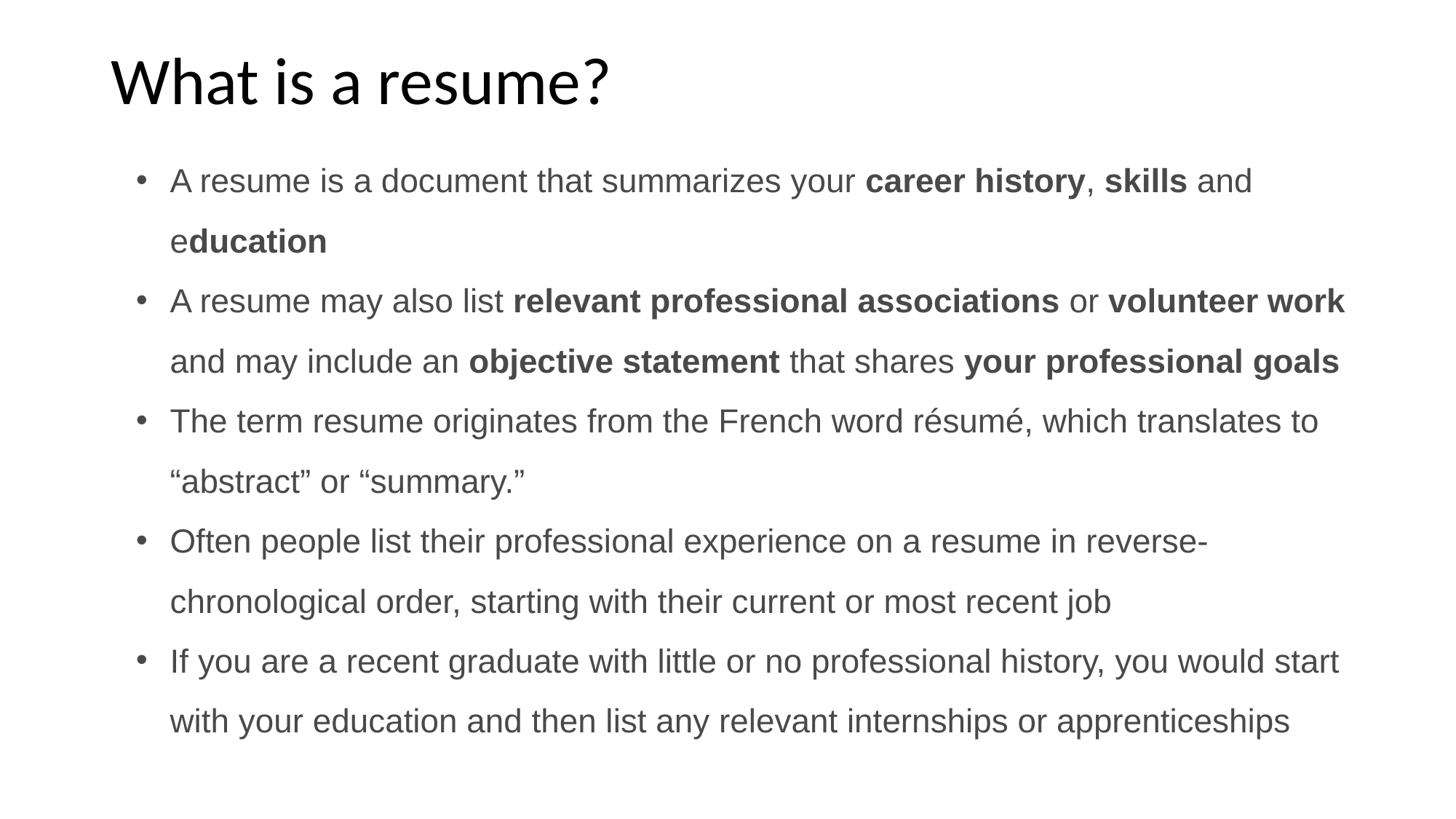

# What is a resume?
A resume is a document that summarizes your career history, skills and education
A resume may also list relevant professional associations or volunteer work and may include an objective statement that shares your professional goals
The term resume originates from the French word résumé, which translates to “abstract” or “summary.”
Often people list their professional experience on a resume in reverse-chronological order, starting with their current or most recent job
If you are a recent graduate with little or no professional history, you would start with your education and then list any relevant internships or apprenticeships